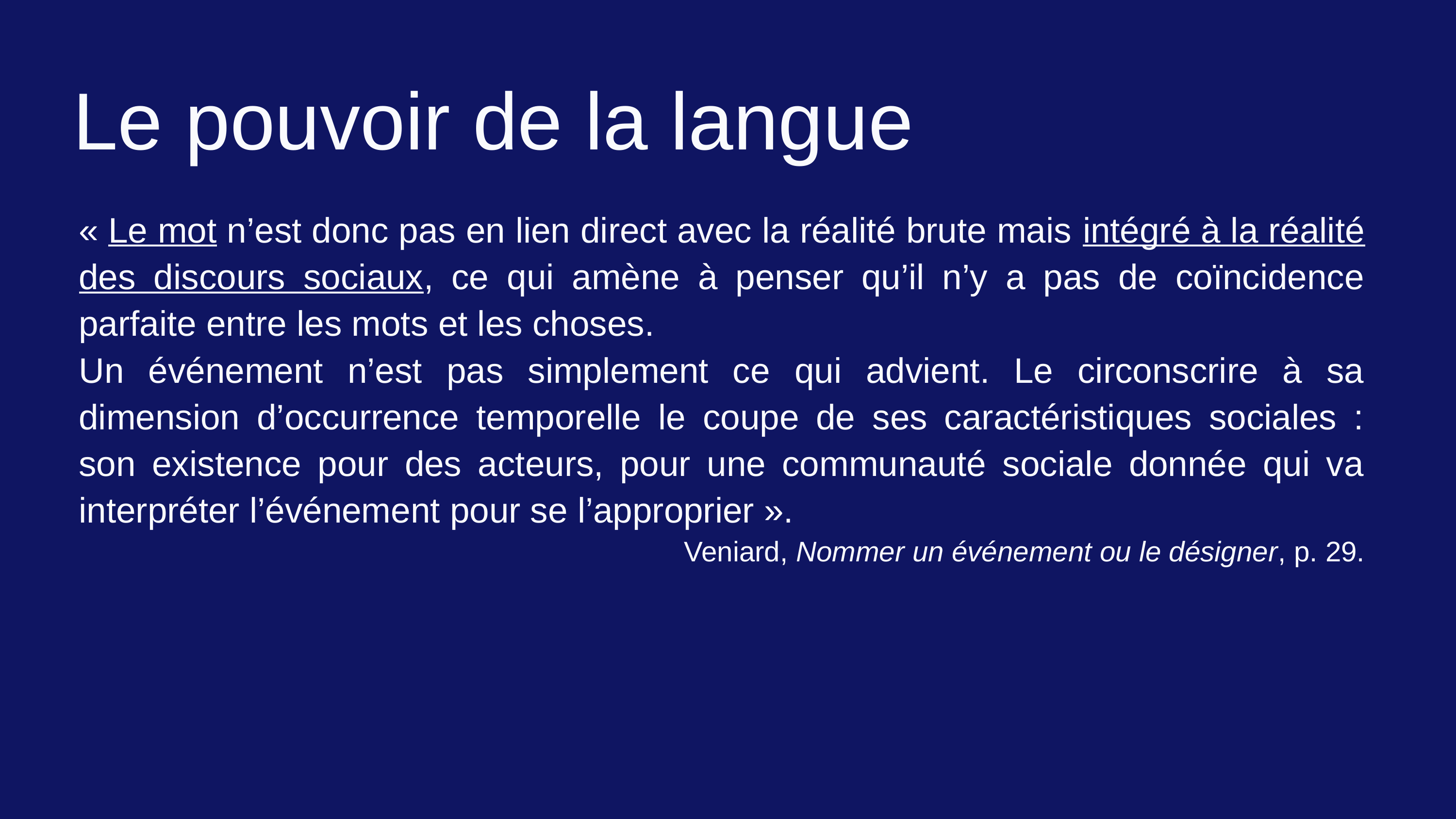

Le pouvoir de la langue
« Le mot n’est donc pas en lien direct avec la réalité brute mais intégré à la réalité des discours sociaux, ce qui amène à penser qu’il n’y a pas de coïncidence parfaite entre les mots et les choses.
Un événement n’est pas simplement ce qui advient. Le circonscrire à sa dimension d’occurrence temporelle le coupe de ses caractéristiques sociales : son existence pour des acteurs, pour une communauté sociale donnée qui va interpréter l’événement pour se l’approprier ».
Veniard, Nommer un événement ou le désigner, p. 29.